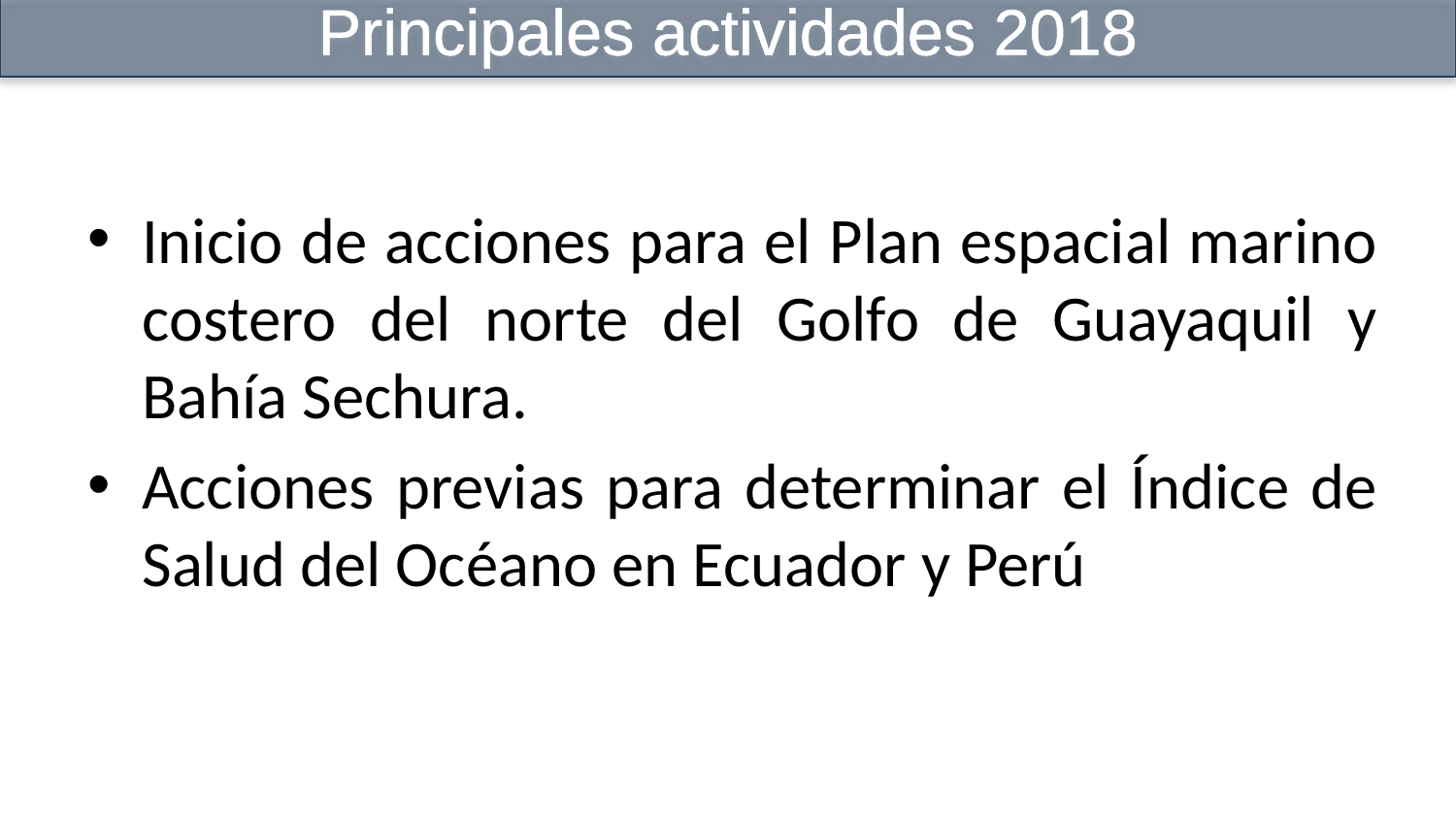

Principales actividades 2018
Inicio de acciones para el Plan espacial marino costero del norte del Golfo de Guayaquil y Bahía Sechura.
Acciones previas para determinar el Índice de Salud del Océano en Ecuador y Perú